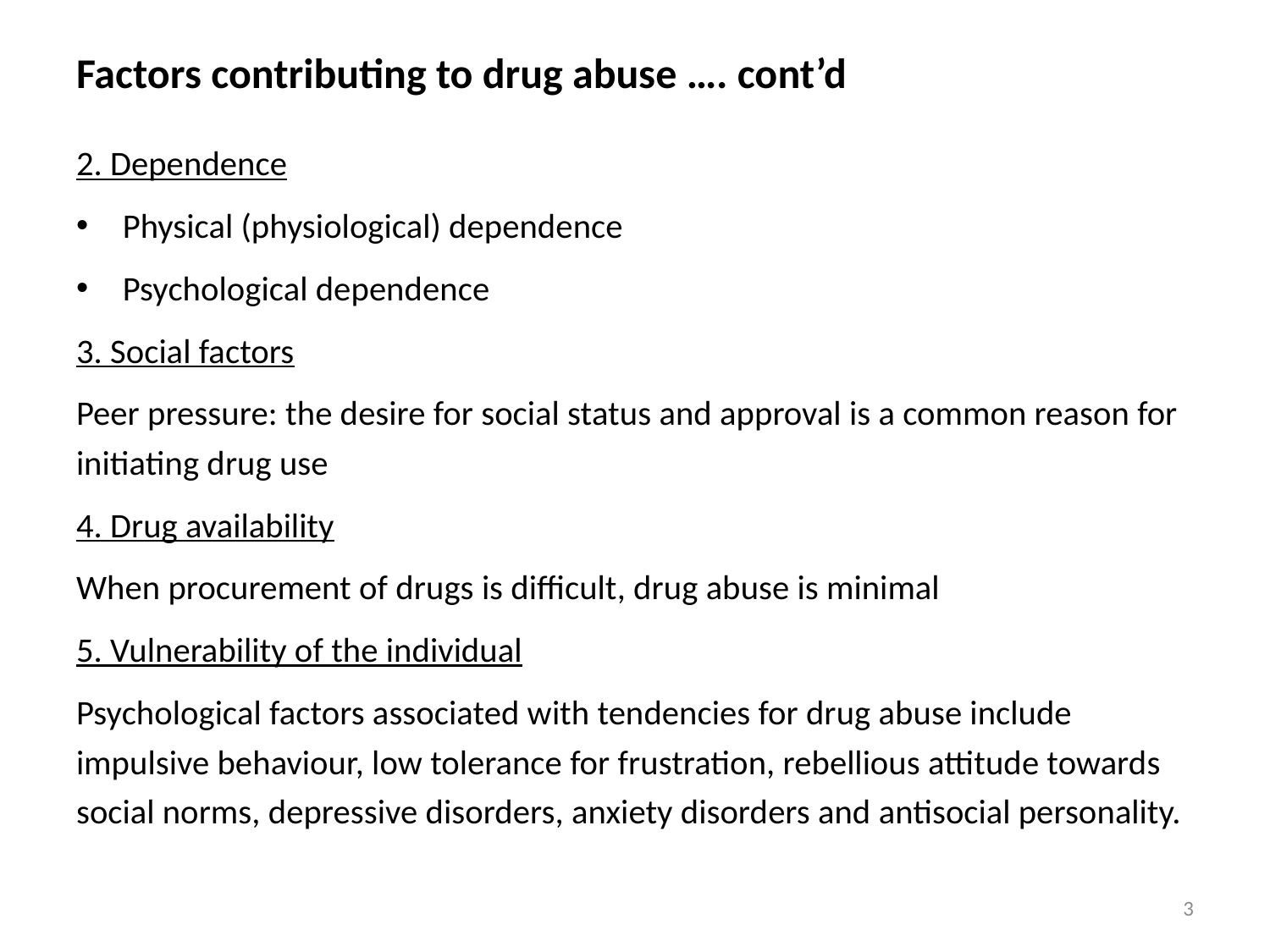

# Factors contributing to drug abuse …. cont’d
2. Dependence
Physical (physiological) dependence
Psychological dependence
3. Social factors
Peer pressure: the desire for social status and approval is a common reason for initiating drug use
4. Drug availability
When procurement of drugs is difficult, drug abuse is minimal
5. Vulnerability of the individual
Psychological factors associated with tendencies for drug abuse include impulsive behaviour, low tolerance for frustration, rebellious attitude towards social norms, depressive disorders, anxiety disorders and antisocial personality.

3